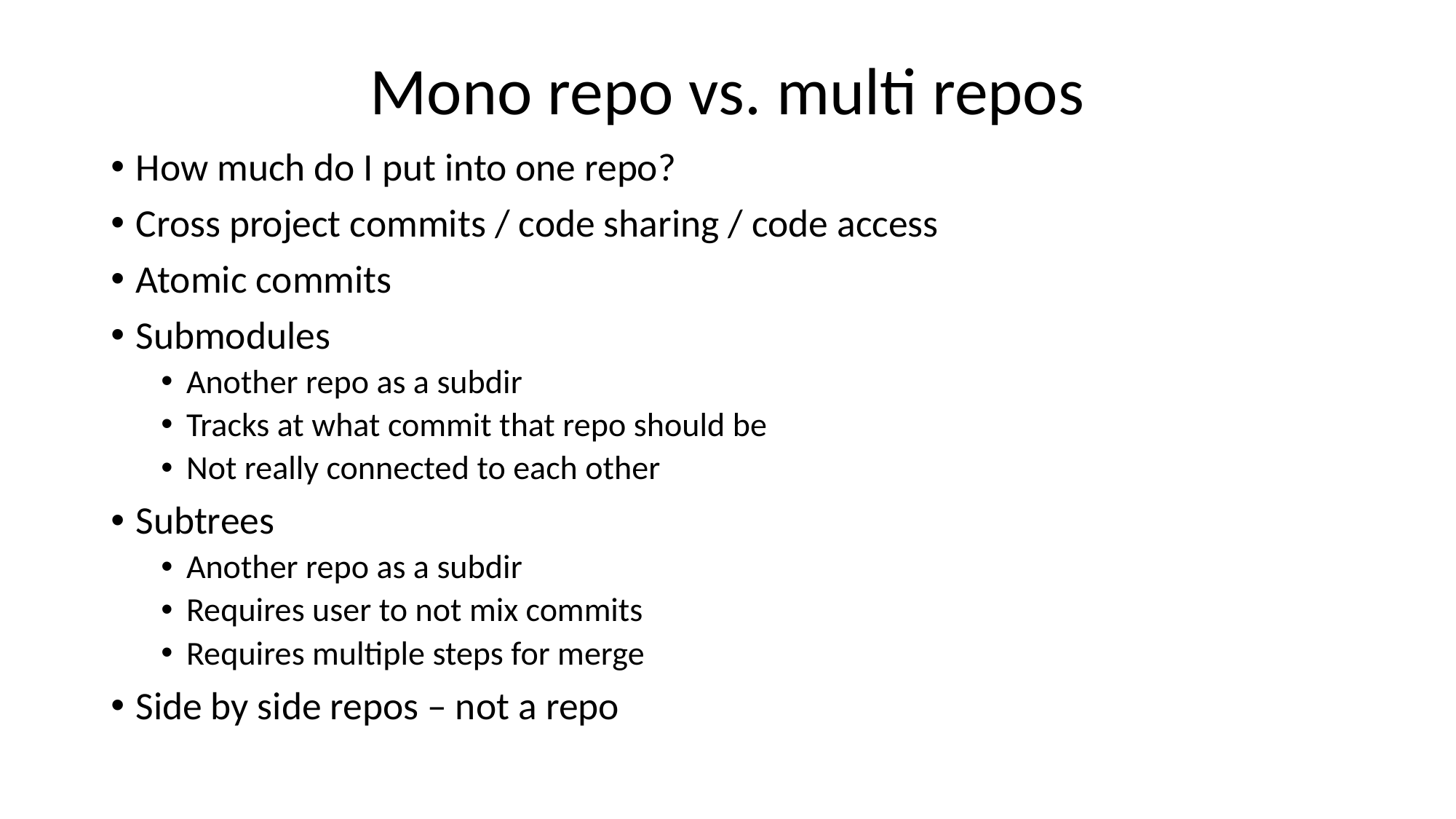

# Mono repo vs. multi repos
How much do I put into one repo?
Cross project commits / code sharing / code access
Atomic commits
Submodules
Another repo as a subdir
Tracks at what commit that repo should be
Not really connected to each other
Subtrees
Another repo as a subdir
Requires user to not mix commits
Requires multiple steps for merge
Side by side repos – not a repo